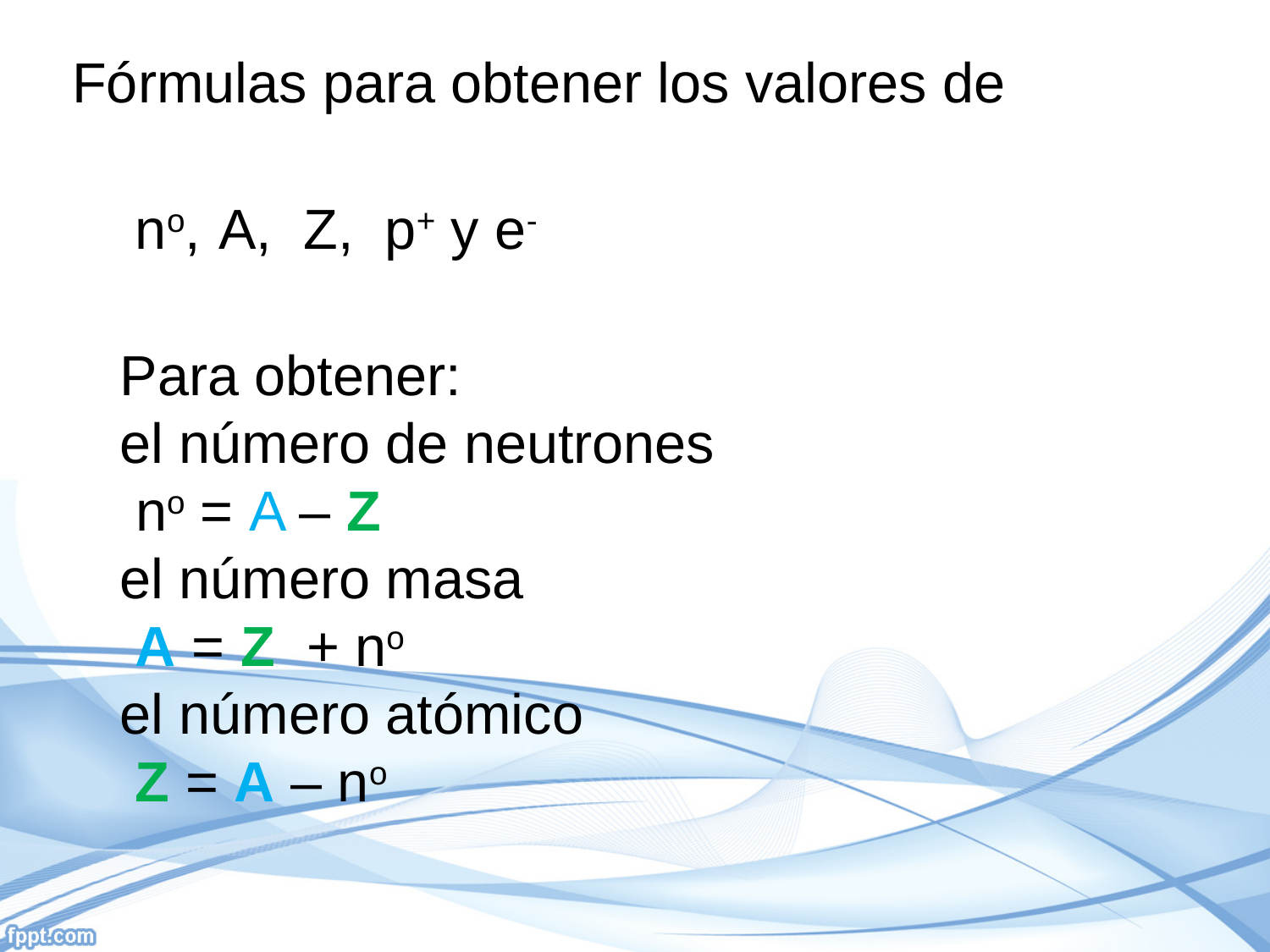

Fórmulas para obtener los valores de
 no,  A,  Z,  p+ y e-
Para obtener:
el número de neutrones
 no = A – Z
el número masa
 A = Z  + no
el número atómico
 Z = A – no